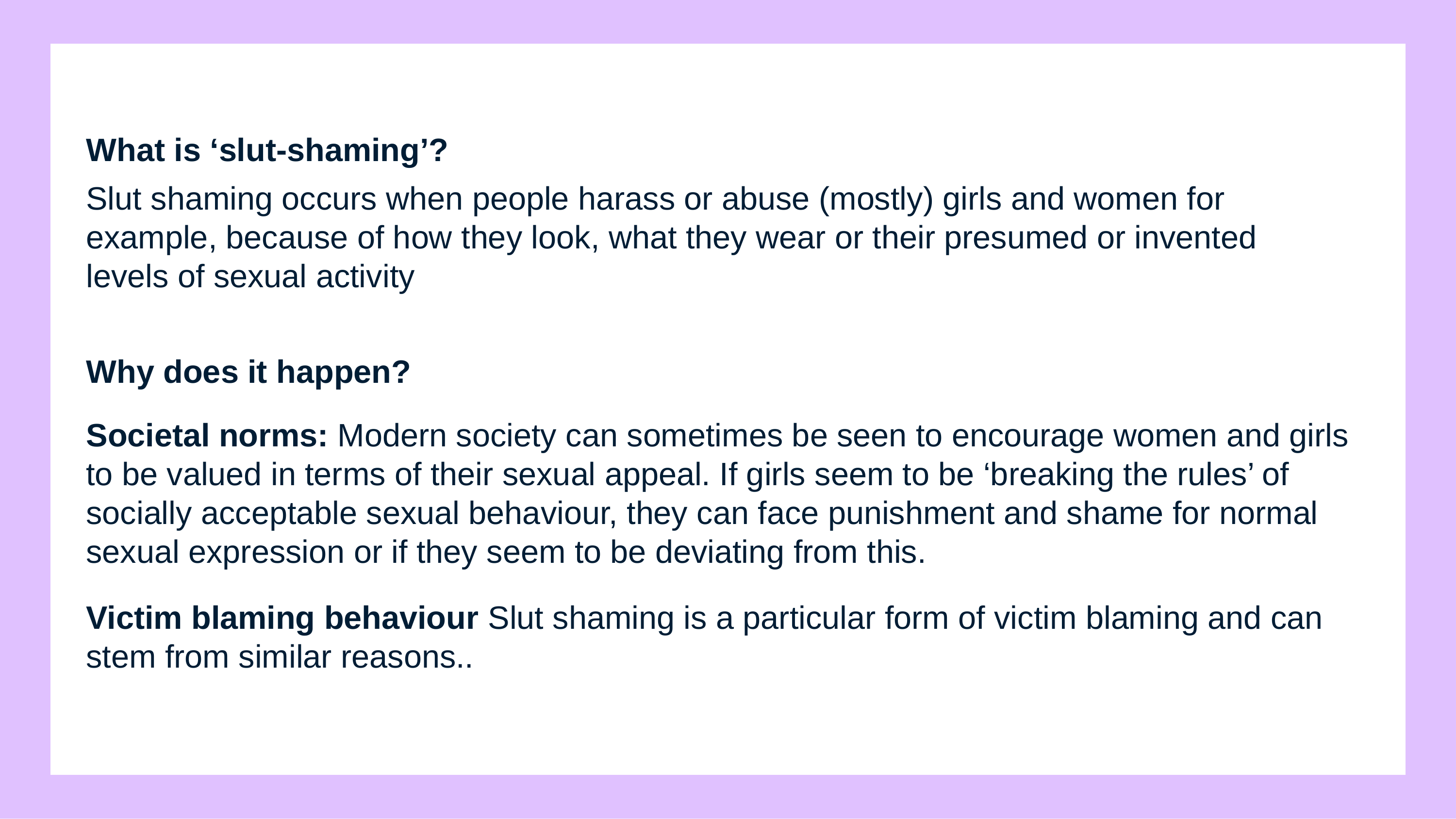

What is ‘slut-shaming’?
Slut shaming occurs when people harass or abuse (mostly) girls and women for example, because of how they look, what they wear or their presumed or invented levels of sexual activity
Why does it happen?

Societal norms: Modern society can sometimes be seen to encourage women and girls to be valued in terms of their sexual appeal. If girls seem to be ‘breaking the rules’ of socially acceptable sexual behaviour, they can face punishment and shame for normal sexual expression or if they seem to be deviating from this.

Victim blaming behaviour Slut shaming is a particular form of victim blaming and can stem from similar reasons..